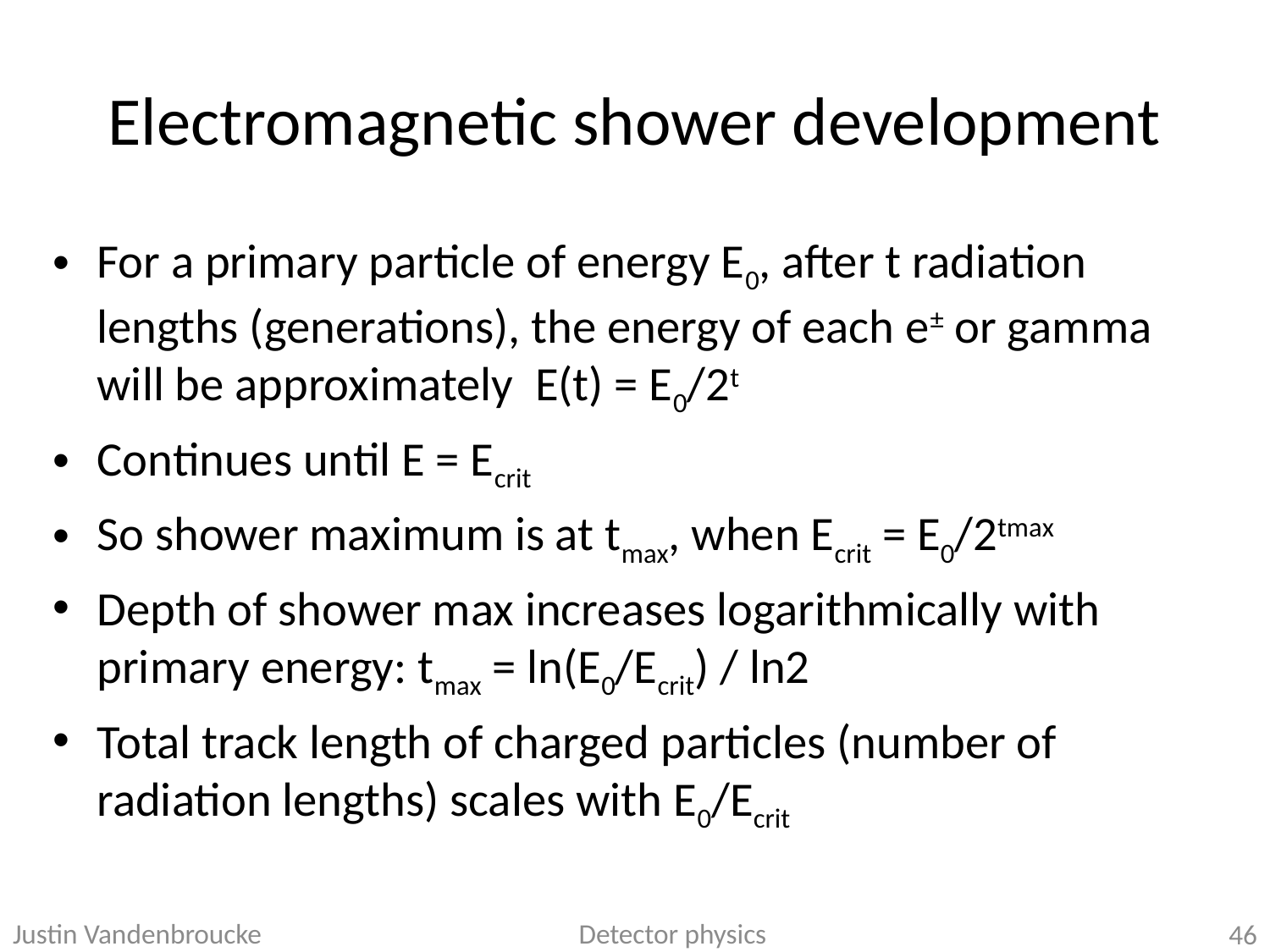

# Electromagnetic shower development
For a primary particle of energy E0, after t radiation lengths (generations), the energy of each e± or gamma will be approximately  E(t) = E0/2t
Continues until E = Ecrit
So shower maximum is at tmax, when Ecrit = E0/2tmax
Depth of shower max increases logarithmically with primary energy: tmax = ln(E0/Ecrit) / ln2
Total track length of charged particles (number of radiation lengths) scales with E0/Ecrit
Justin Vandenbroucke                                                  Detector physics
46